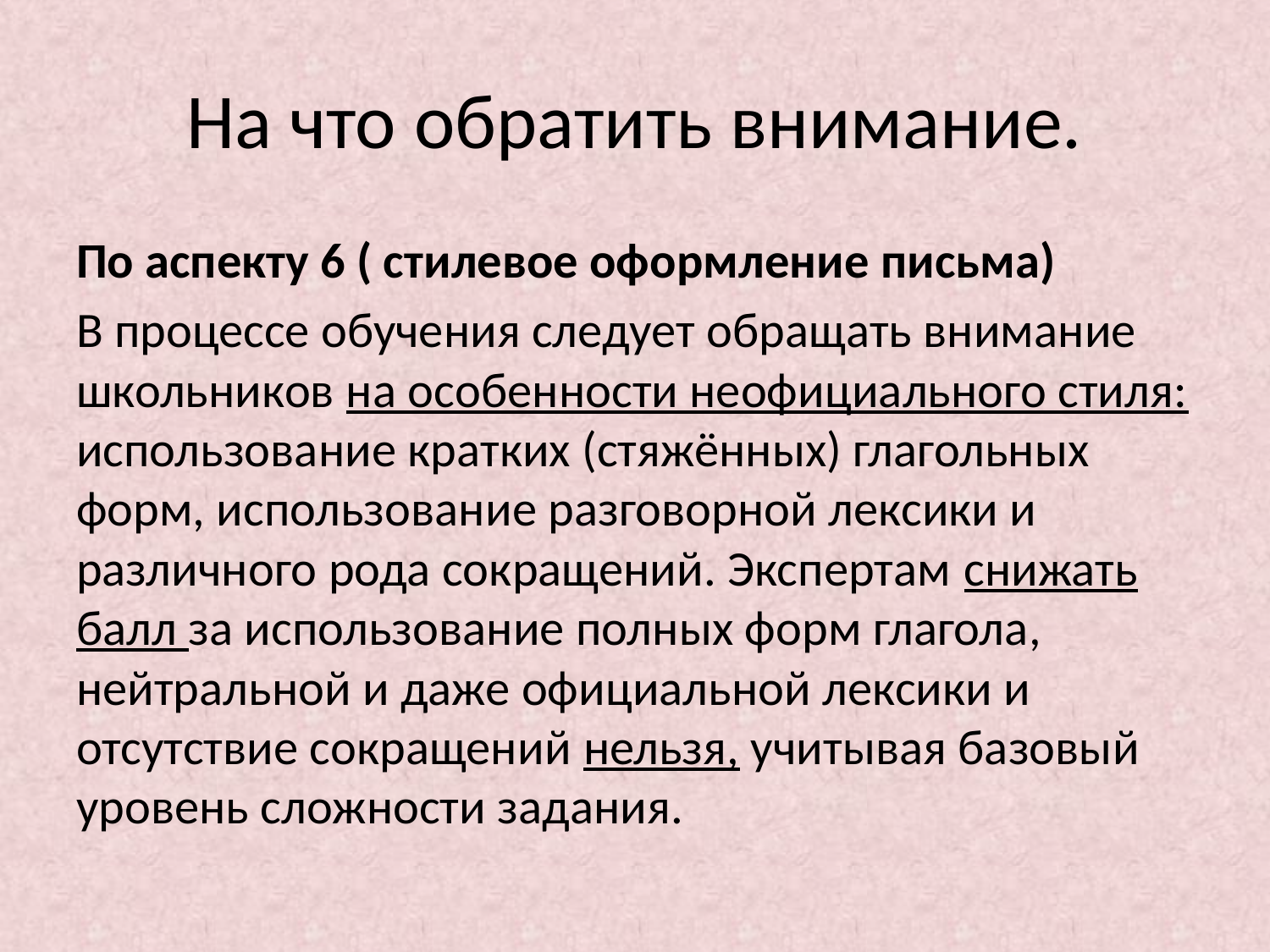

# На что обратить внимание.
По аспекту 6 ( стилевое оформление письма)
В процессе обучения следует обращать внимание школьников на особенности неофициального стиля: использование кратких (стяжённых) глагольных форм, использование разговорной лексики и различного рода сокращений. Экспертам снижать балл за использование полных форм глагола, нейтральной и даже официальной лексики и отсутствие сокращений нельзя, учитывая базовый уровень сложности задания.